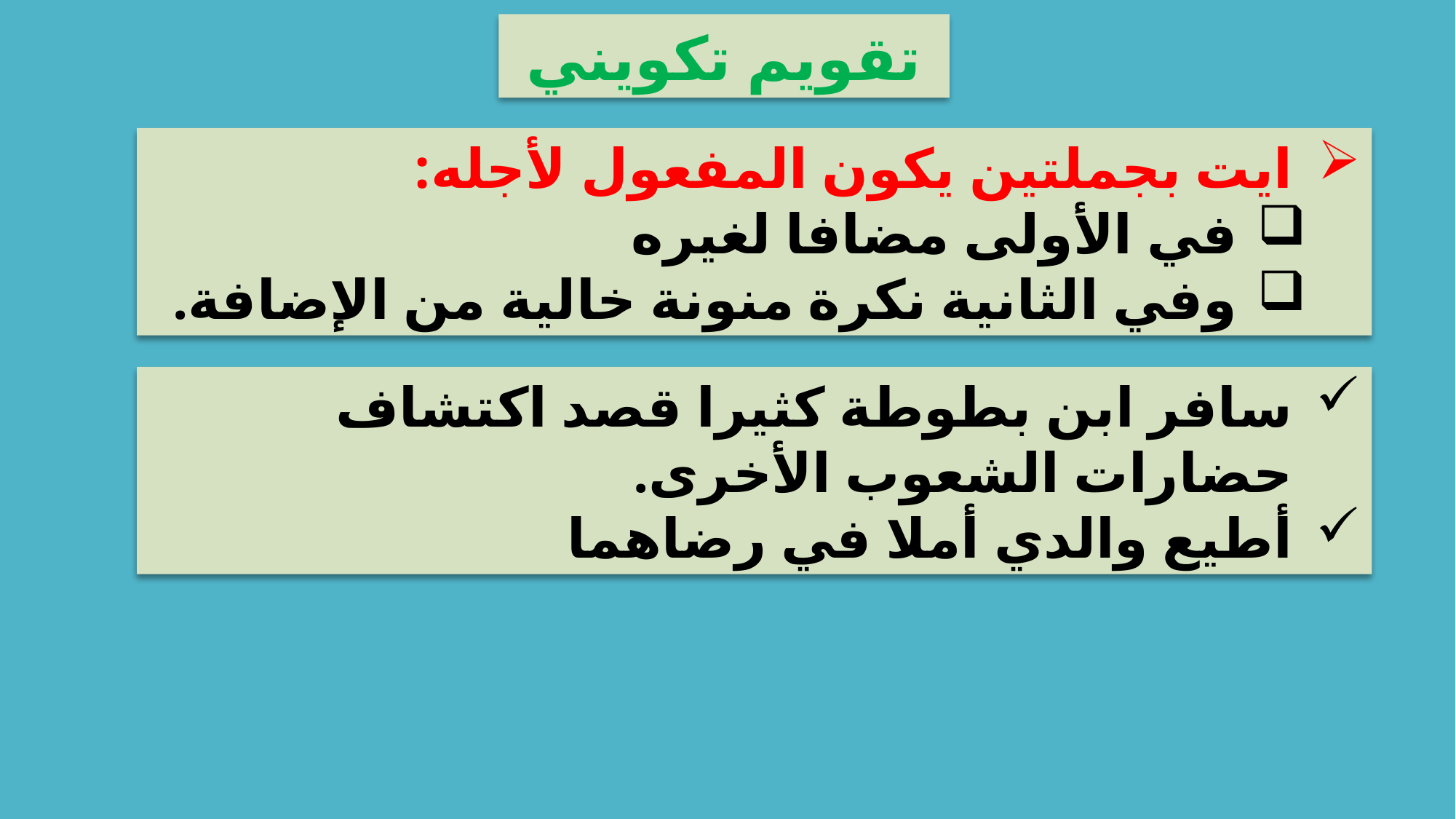

تقويم تكويني
ايت بجملتين يكون المفعول لأجله:
في الأولى مضافا لغيره
وفي الثانية نكرة منونة خالية من الإضافة.
سافر ابن بطوطة كثيرا قصد اكتشاف حضارات الشعوب الأخرى.
أطيع والدي أملا في رضاهما